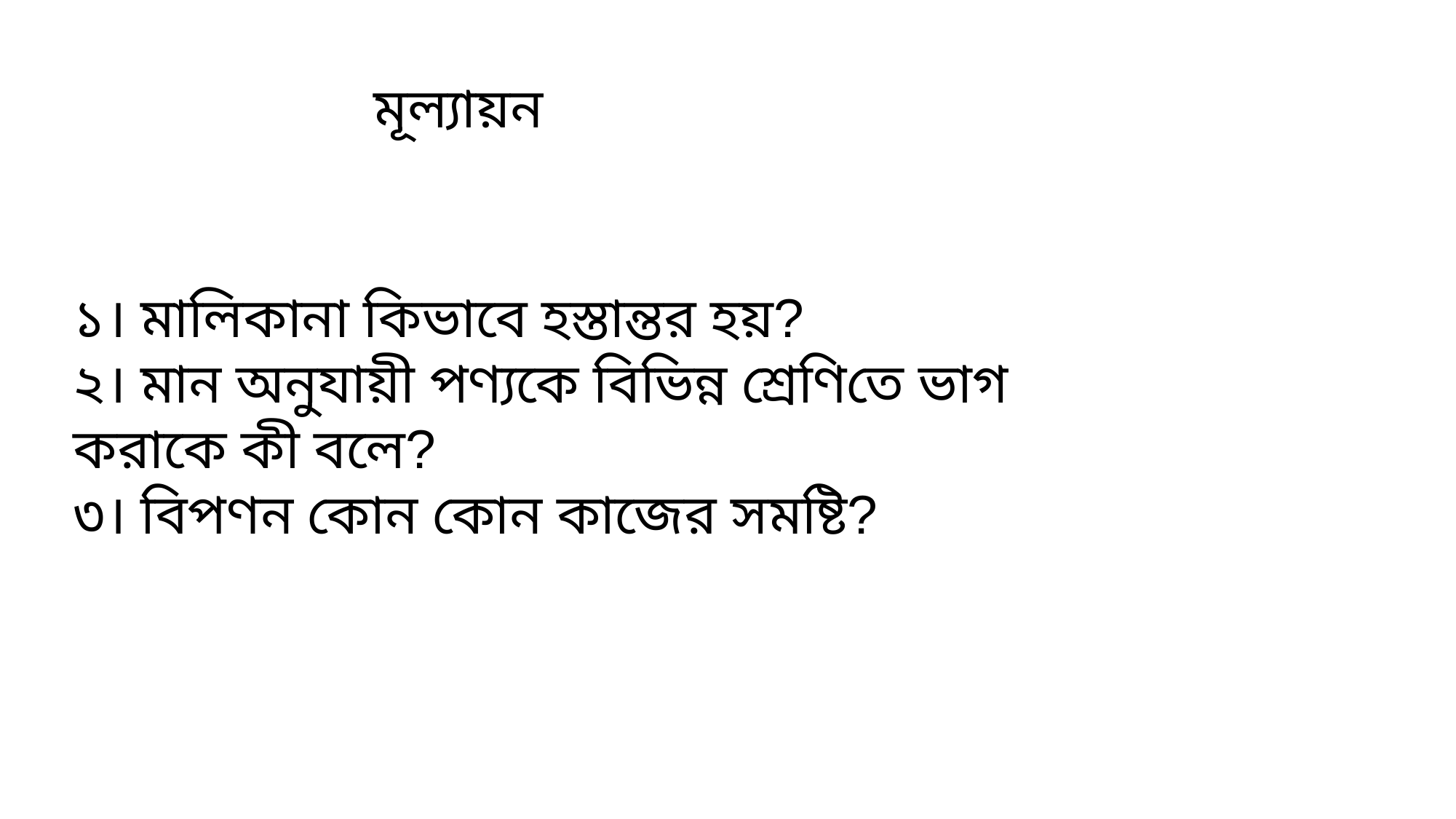

মূল্যায়ন
১। মালিকানা কিভাবে হস্তান্তর হয়?
২। মান অনুযায়ী পণ্যকে বিভিন্ন শ্রেণিতে ভাগ করাকে কী বলে?
৩। বিপণন কোন কোন কাজের সমষ্টি?